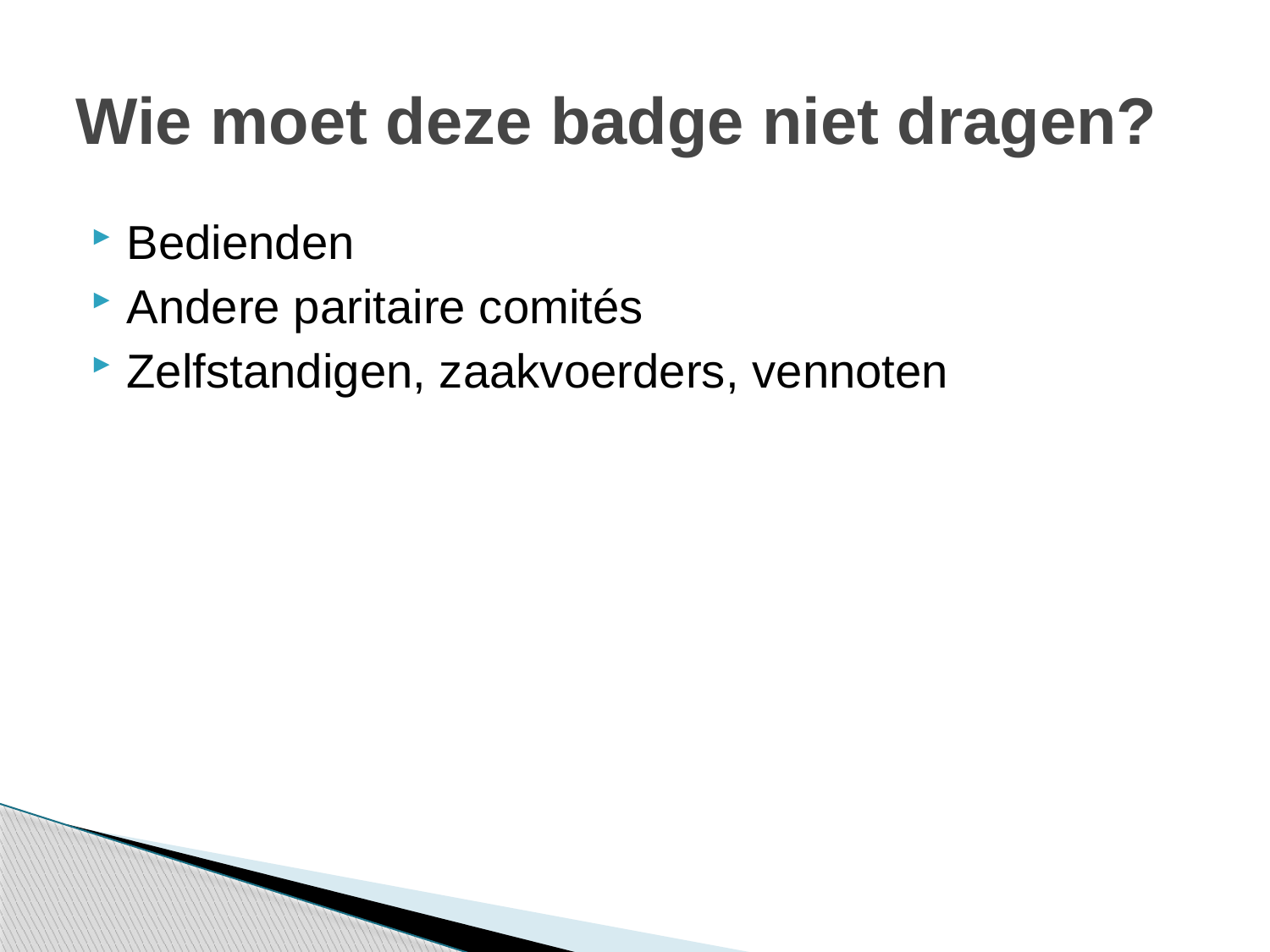

# Wie moet deze badge niet dragen?
Bedienden
Andere paritaire comités
Zelfstandigen, zaakvoerders, vennoten